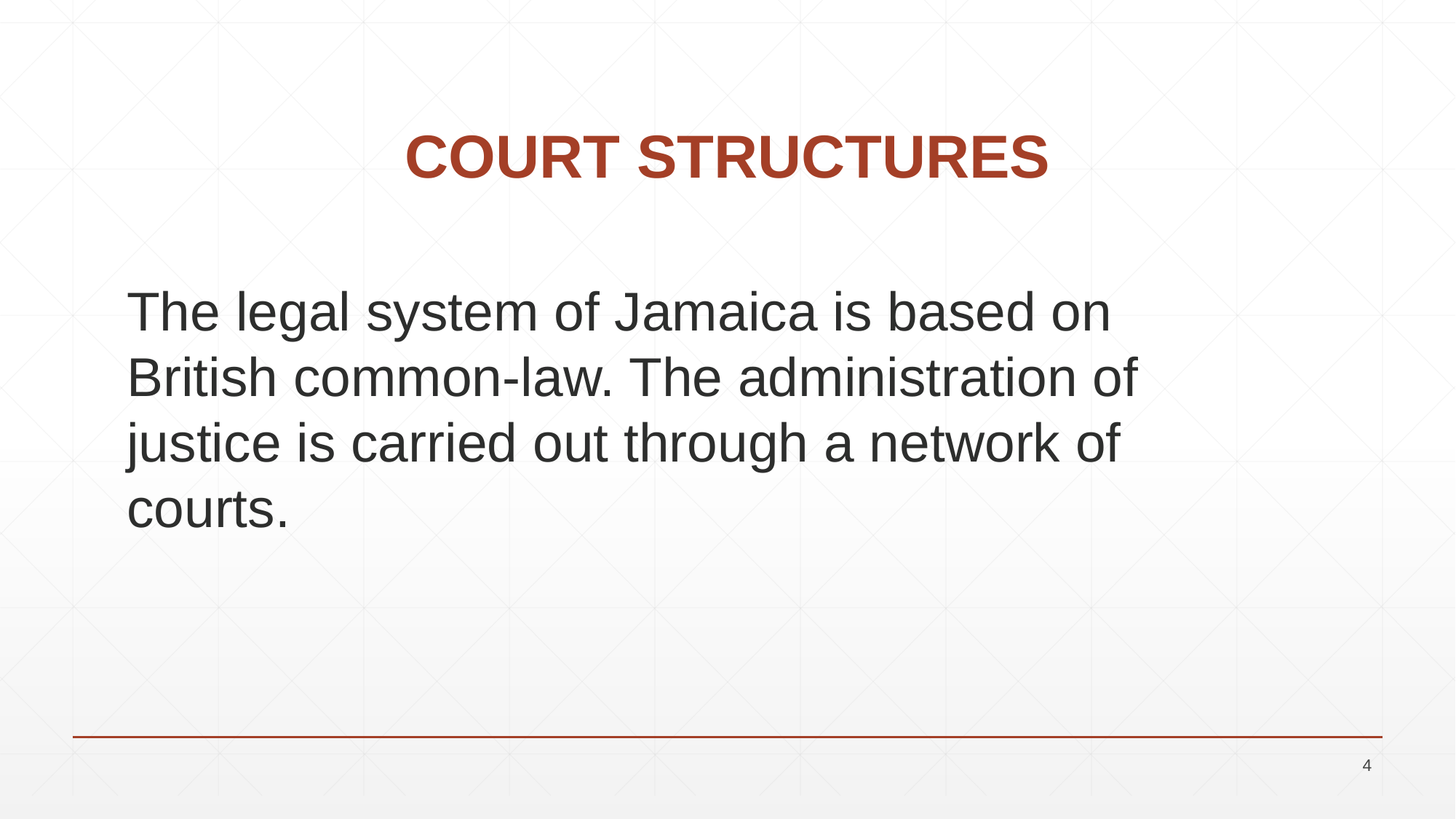

# COURT STRUCTURES

The legal system of Jamaica is based on British common-law. The administration of justice is carried out through a network of courts.

4